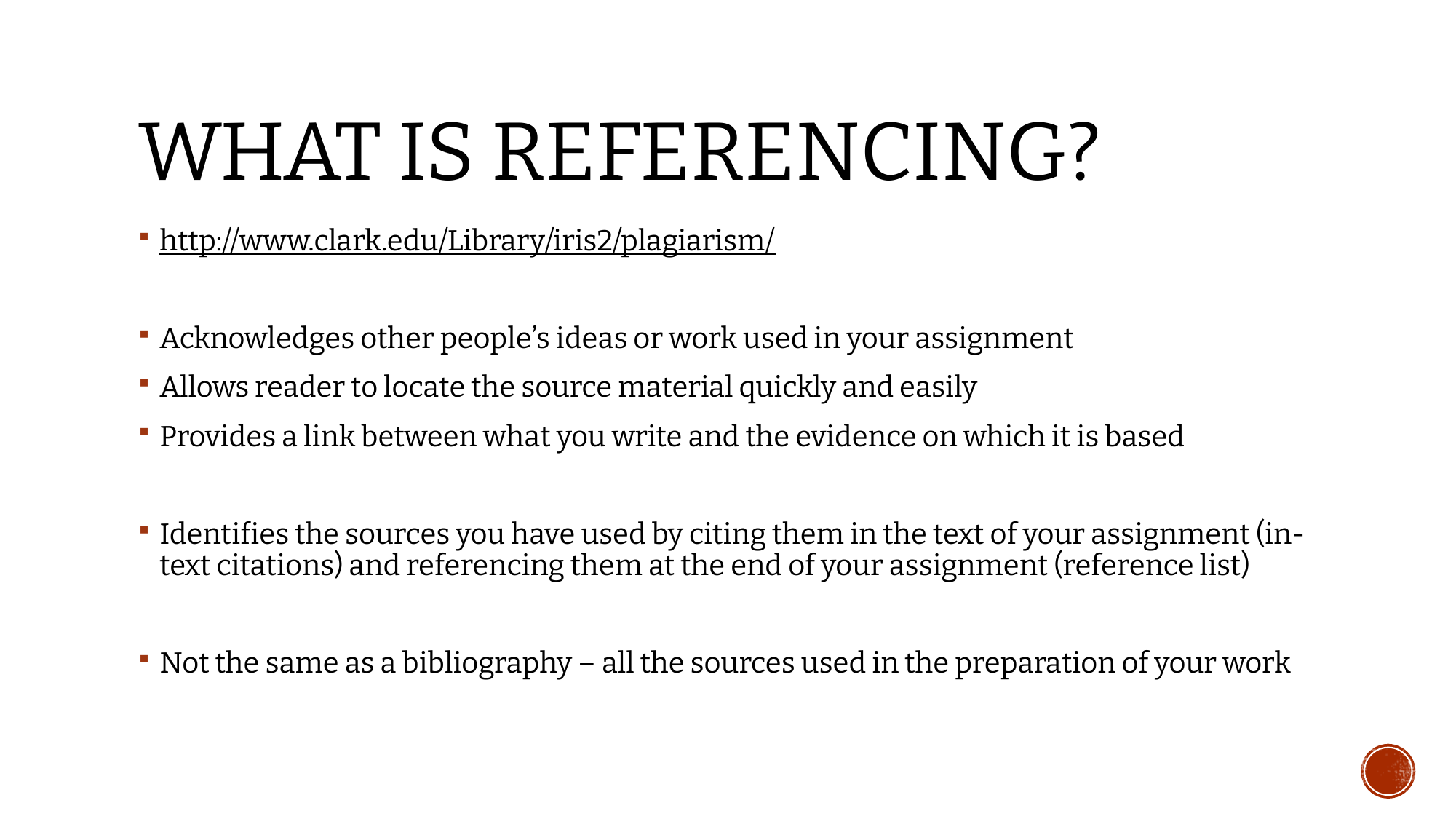

# What is Referencing?
http://www.clark.edu/Library/iris2/plagiarism/

Acknowledges other people’s ideas or work used in your assignment
Allows reader to locate the source material quickly and easily
Provides a link between what you write and the evidence on which it is based

Identifies the sources you have used by citing them in the text of your assignment (in-text citations) and referencing them at the end of your assignment (reference list)

Not the same as a bibliography – all the sources used in the preparation of your work